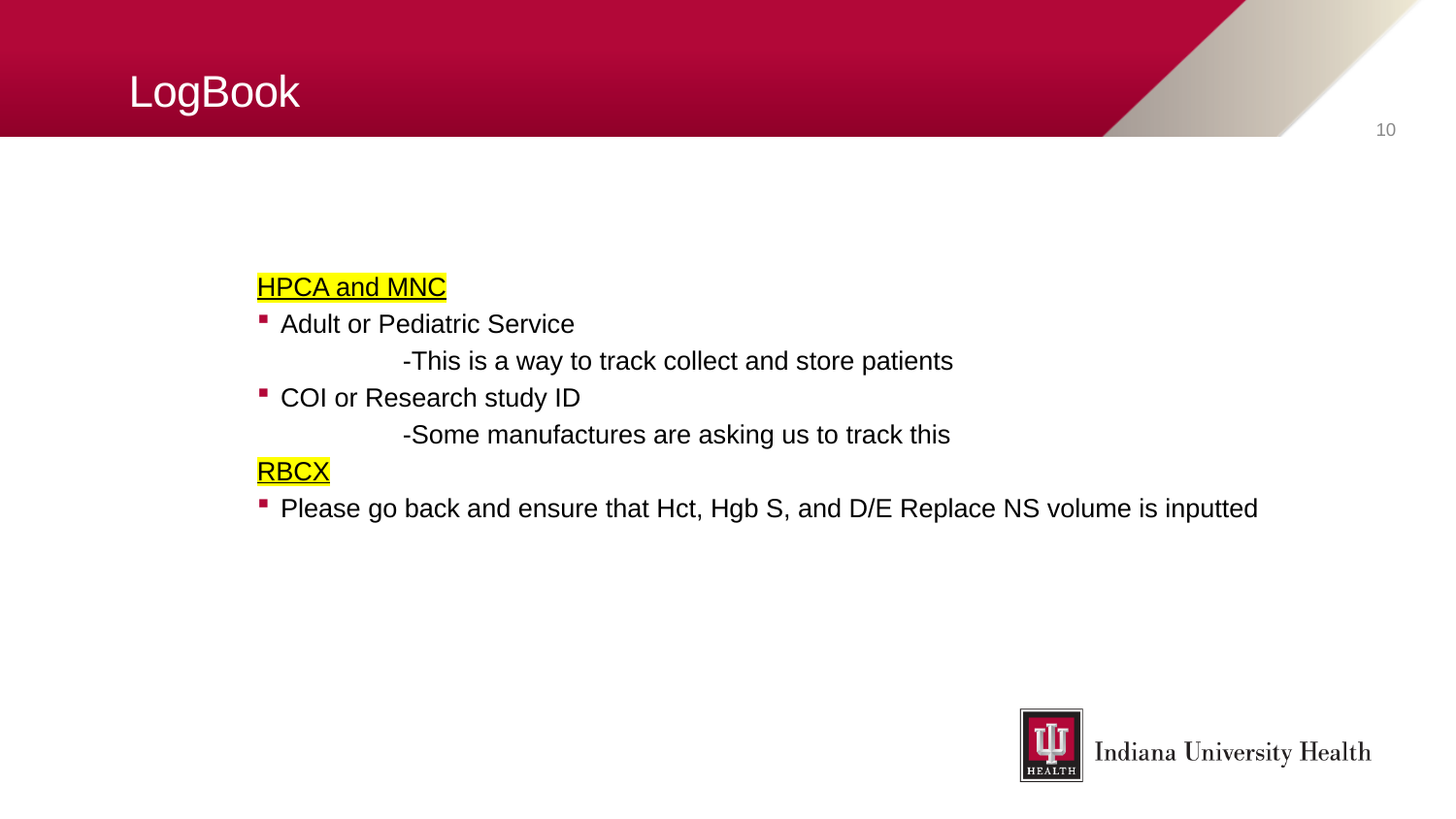

# LogBook
10
HPCA and MNC
Adult or Pediatric Service
	-This is a way to track collect and store patients
COI or Research study ID
	-Some manufactures are asking us to track this
RBCX
Please go back and ensure that Hct, Hgb S, and D/E Replace NS volume is inputted